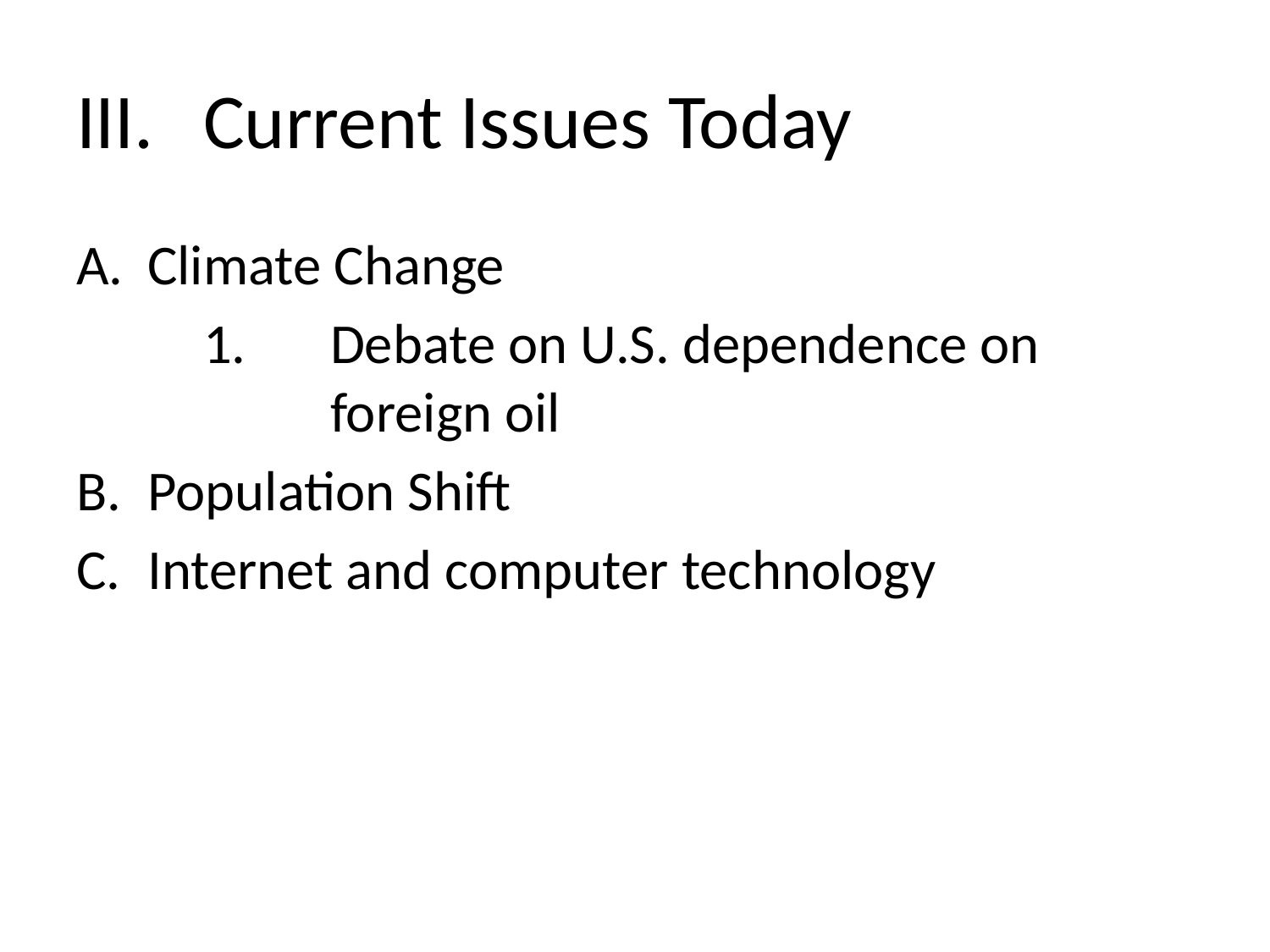

# III.	Current Issues Today
Climate Change
	1.	Debate on U.S. dependence on 			foreign oil
Population Shift
Internet and computer technology